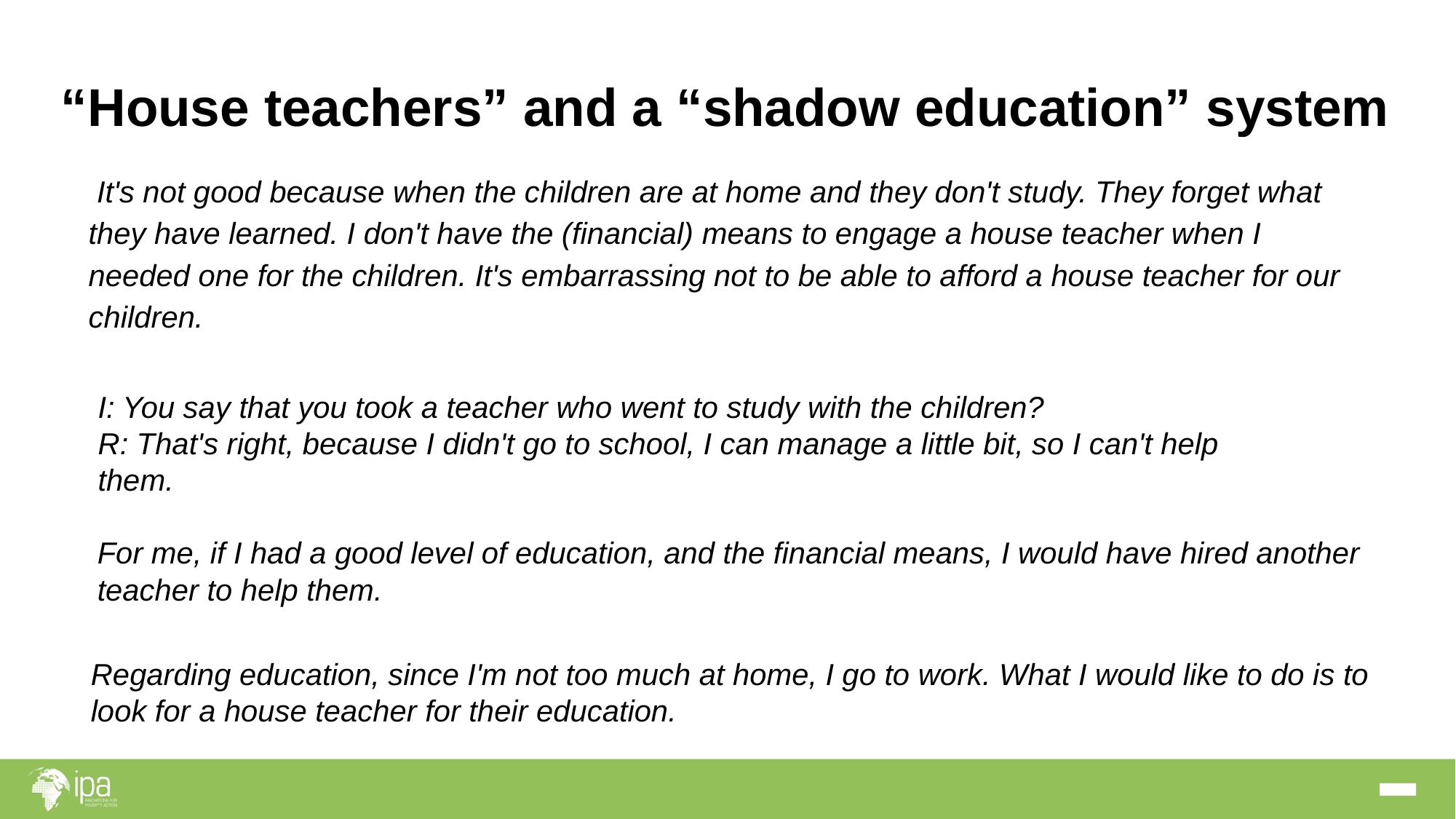

# “House teachers” and a “shadow education” system
 It's not good because when the children are at home and they don't study. They forget what they have learned. I don't have the (financial) means to engage a house teacher when I needed one for the children. It's embarrassing not to be able to afford a house teacher for our children.

I: You say that you took a teacher who went to study with the children?
R: That's right, because I didn't go to school, I can manage a little bit, so I can't help them.
For me, if I had a good level of education, and the financial means, I would have hired another teacher to help them.

Regarding education, since I'm not too much at home, I go to work. What I would like to do is to look for a house teacher for their education.